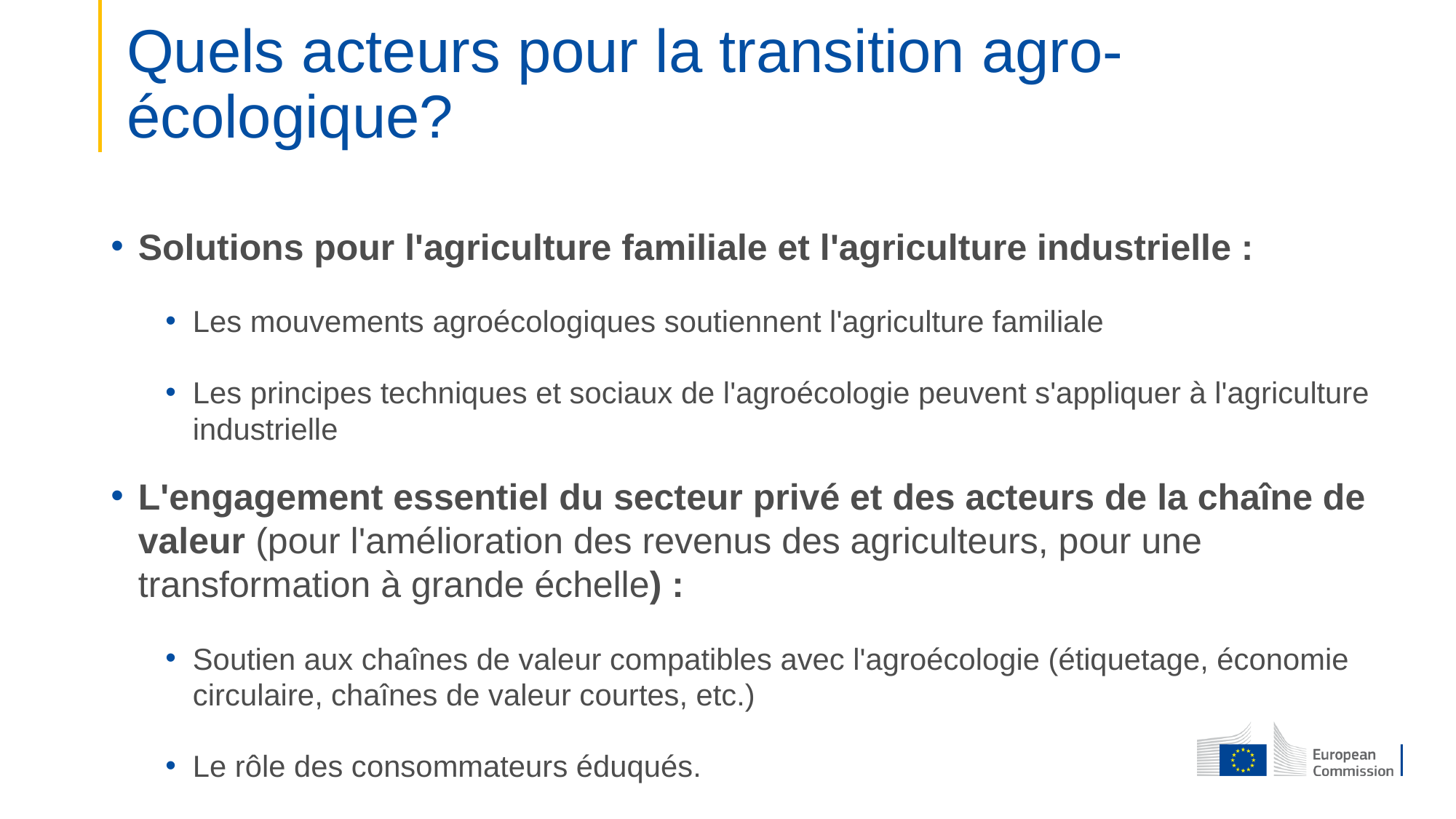

# Quels acteurs pour la transition agro-écologique?
Solutions pour l'agriculture familiale et l'agriculture industrielle :
Les mouvements agroécologiques soutiennent l'agriculture familiale
Les principes techniques et sociaux de l'agroécologie peuvent s'appliquer à l'agriculture industrielle
L'engagement essentiel du secteur privé et des acteurs de la chaîne de valeur (pour l'amélioration des revenus des agriculteurs, pour une transformation à grande échelle) :
Soutien aux chaînes de valeur compatibles avec l'agroécologie (étiquetage, économie circulaire, chaînes de valeur courtes, etc.)
Le rôle des consommateurs éduqués.